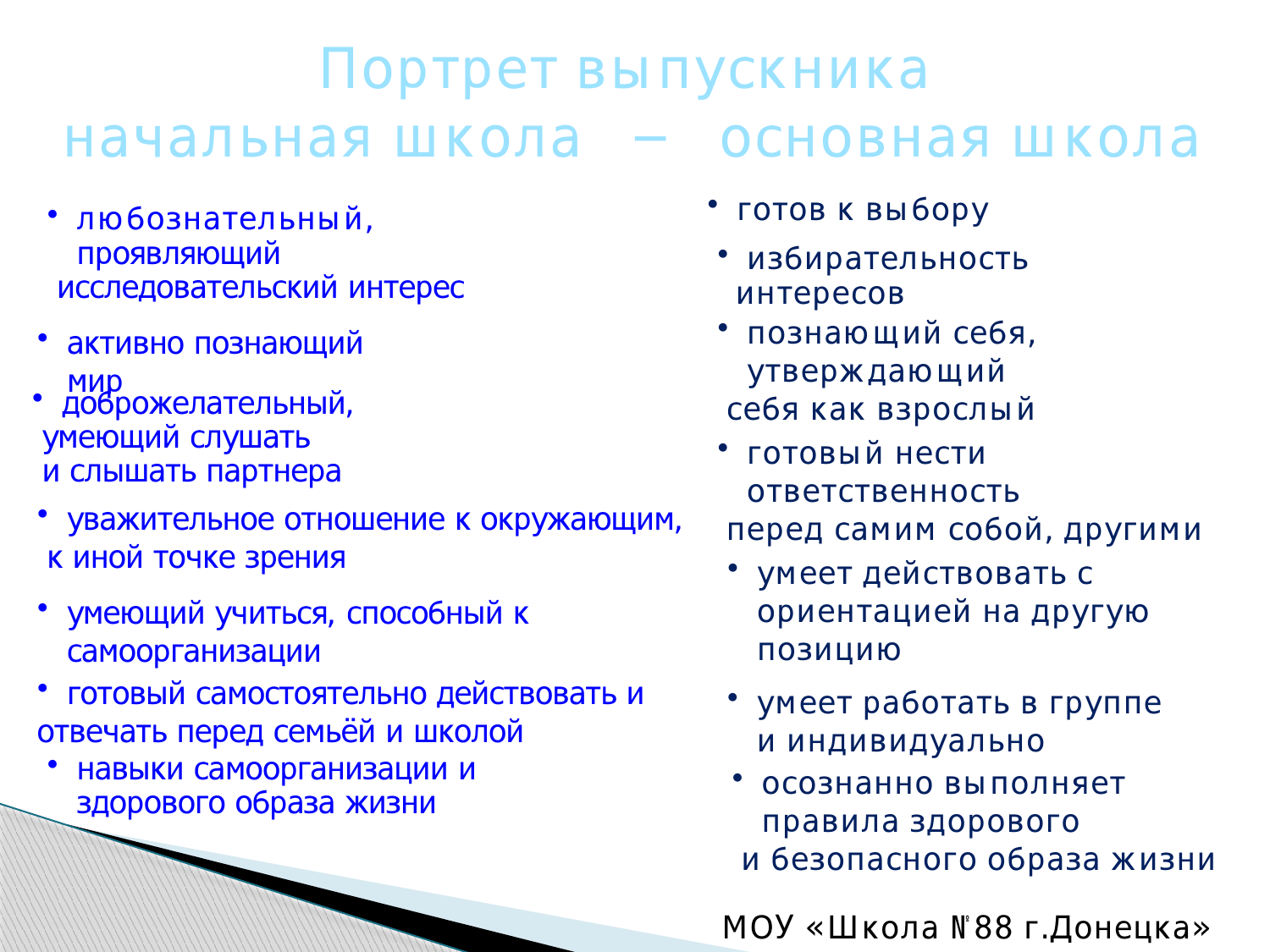

Портрет выпускника
начальная школа   –   основная школа
готов к выбору
любознательный, проявляющий
 исследовательский интерес
избирательность
  интересов
познающий себя, утверждающий
 себя как взрослый
активно познающий мир
доброжелательный,
 умеющий слушать
 и слышать партнера
готовый нести ответственность
 перед самим собой, другими
уважительное отношение к окружающим,
 к иной точке зрения
умеет действовать с ориентацией на другую позицию
умеющий учиться, способный к самоорганизации
готовый самостоятельно действовать и
отвечать перед семьёй и школой
умеет работать в группе и индивидуально
навыки самоорганизации и здорового образа жизни
осознанно выполняет правила здорового
 и безопасного образа жизни
МОУ «Школа №88 г.Донецка»